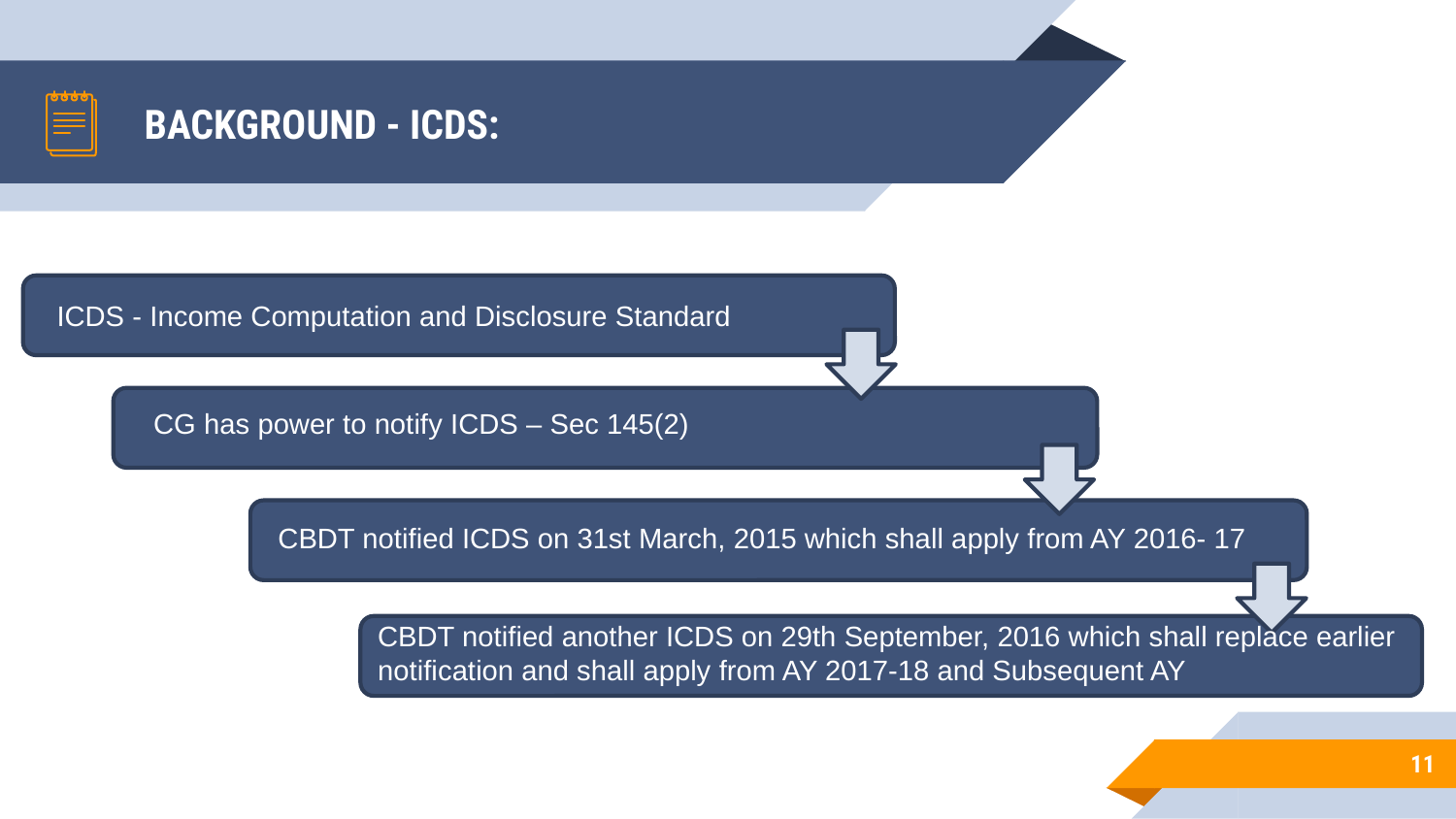

# BACKGROUND - ICDS:

ICDS - Income Computation and Disclosure Standard

CG has power to notify ICDS – Sec 145(2)

CBDT notified ICDS on 31st March, 2015 which shall apply from AY 2016- 17

CBDT notified another ICDS on 29th September, 2016 which shall replace earlier notification and shall apply from AY 2017-18 and Subsequent AY

11